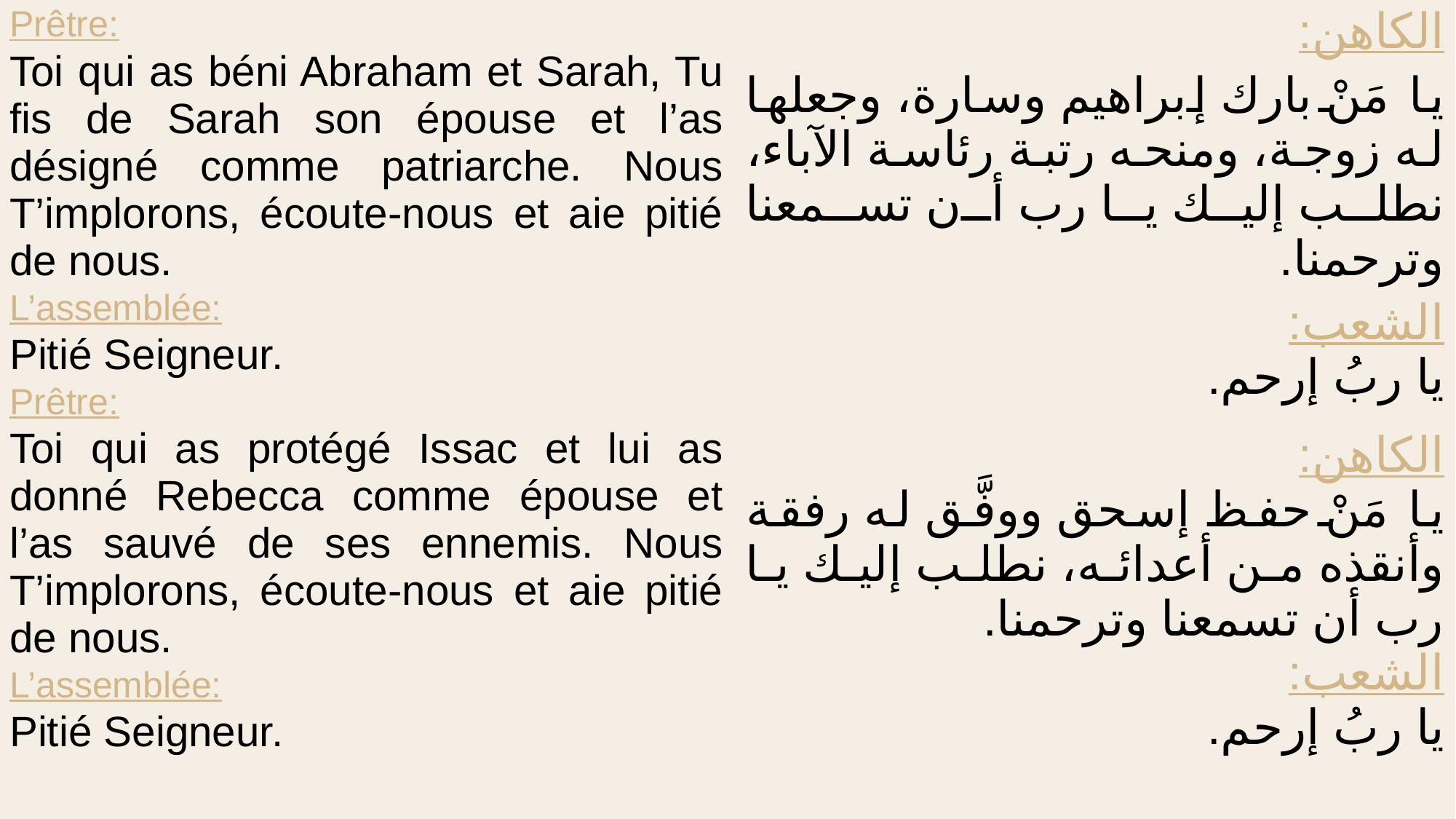

| Prêtre: Toi qui as béni Abraham et Sarah, Tu fis de Sarah son épouse et l’as désigné comme patriarche. Nous T’implorons, écoute-nous et aie pitié de nous. L’assemblée: Pitié Seigneur. Prêtre: Toi qui as protégé Issac et lui as donné Rebecca comme épouse et l’as sauvé de ses ennemis. Nous T’implorons, écoute-nous et aie pitié de nous. L’assemblée: Pitié Seigneur. | الكاهن: يا مَنْ بارك إبراهيم وسارة، وجعلها له زوجة، ومنحه رتبة رئاسة الآباء، نطلب إليك يا رب أن تسمعنا وترحمنا. الشعب: يا ربُ إرحم. الكاهن: يا مَنْ حفظ إسحق ووفَّق له رفقة وأنقذه من أعدائه، نطلب إليك يا رب أن تسمعنا وترحمنا. الشعب: يا ربُ إرحم. |
| --- | --- |